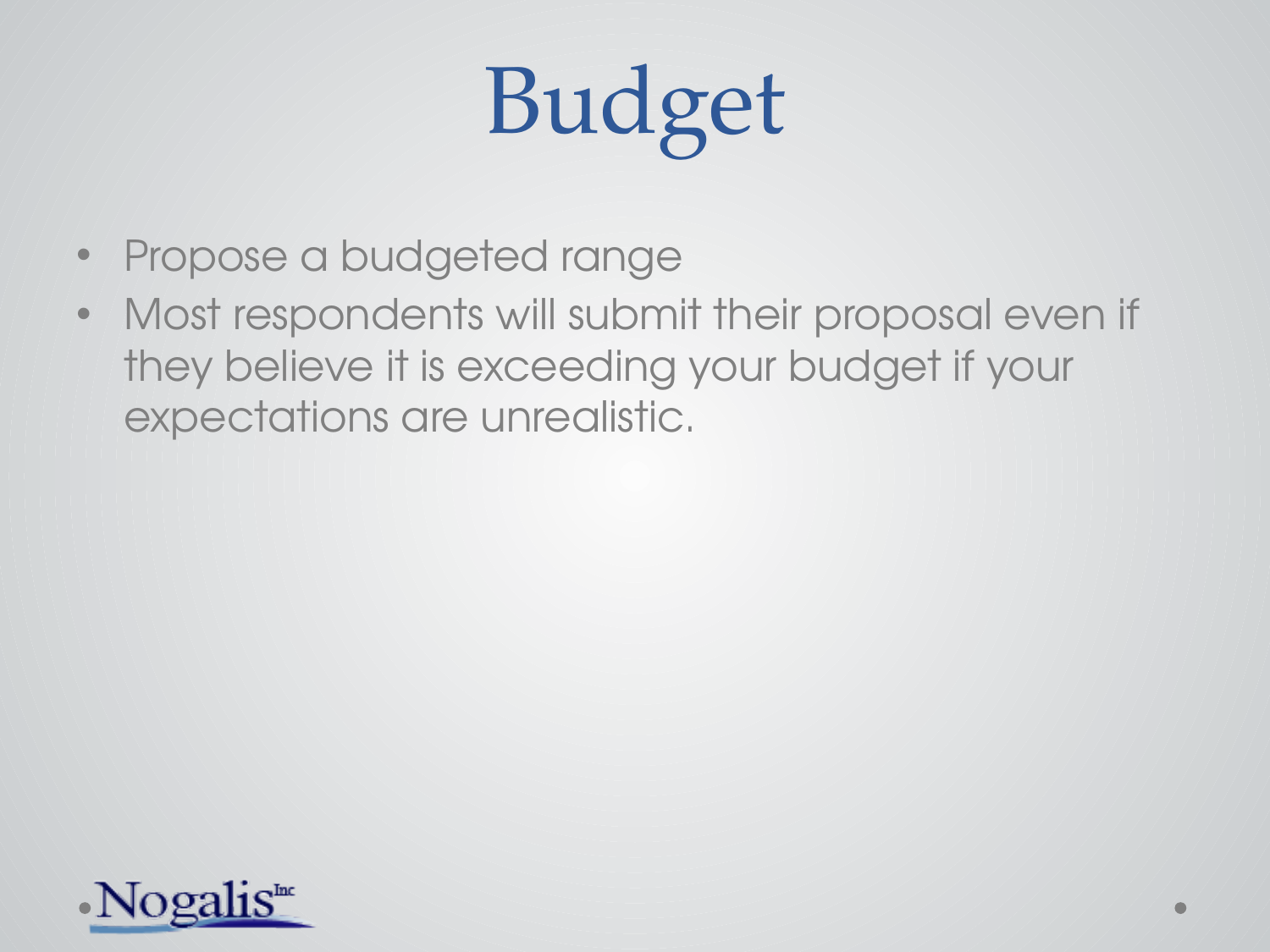

# Budget
Propose a budgeted range
Most respondents will submit their proposal even if they believe it is exceeding your budget if your expectations are unrealistic.